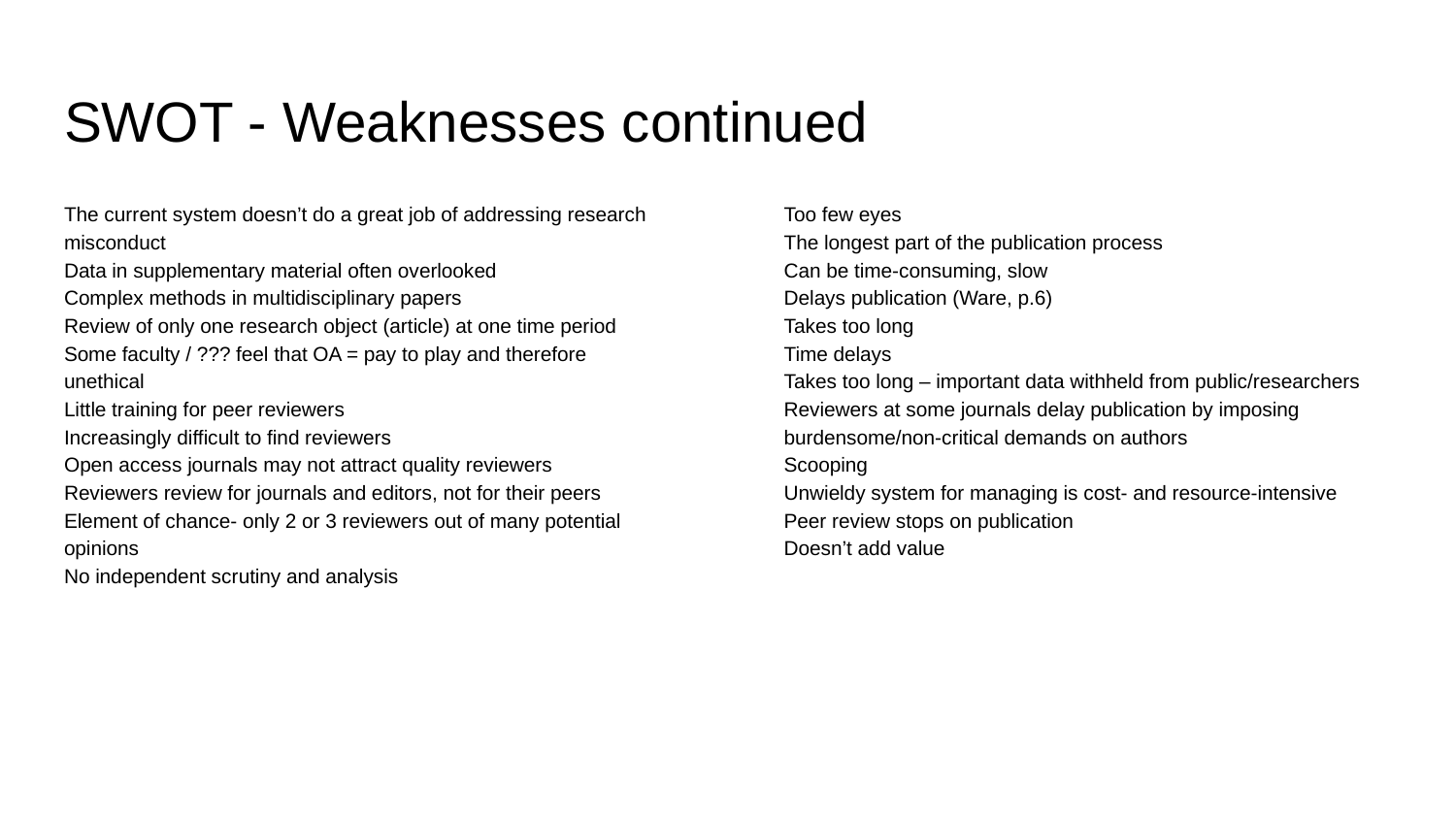

# SWOT - Weaknesses continued
The current system doesn’t do a great job of addressing research misconduct
Data in supplementary material often overlooked
Complex methods in multidisciplinary papers
Review of only one research object (article) at one time period
Some faculty / ??? feel that OA = pay to play and therefore unethical
Little training for peer reviewers
Increasingly difficult to find reviewers
Open access journals may not attract quality reviewers
Reviewers review for journals and editors, not for their peers
Element of chance- only 2 or 3 reviewers out of many potential opinions
No independent scrutiny and analysis

Too few eyes
The longest part of the publication process
Can be time-consuming, slow
Delays publication (Ware, p.6)
Takes too long
Time delays
Takes too long – important data withheld from public/researchers
Reviewers at some journals delay publication by imposing burdensome/non-critical demands on authors
Scooping
Unwieldy system for managing is cost- and resource-intensive
Peer review stops on publication
Doesn’t add value